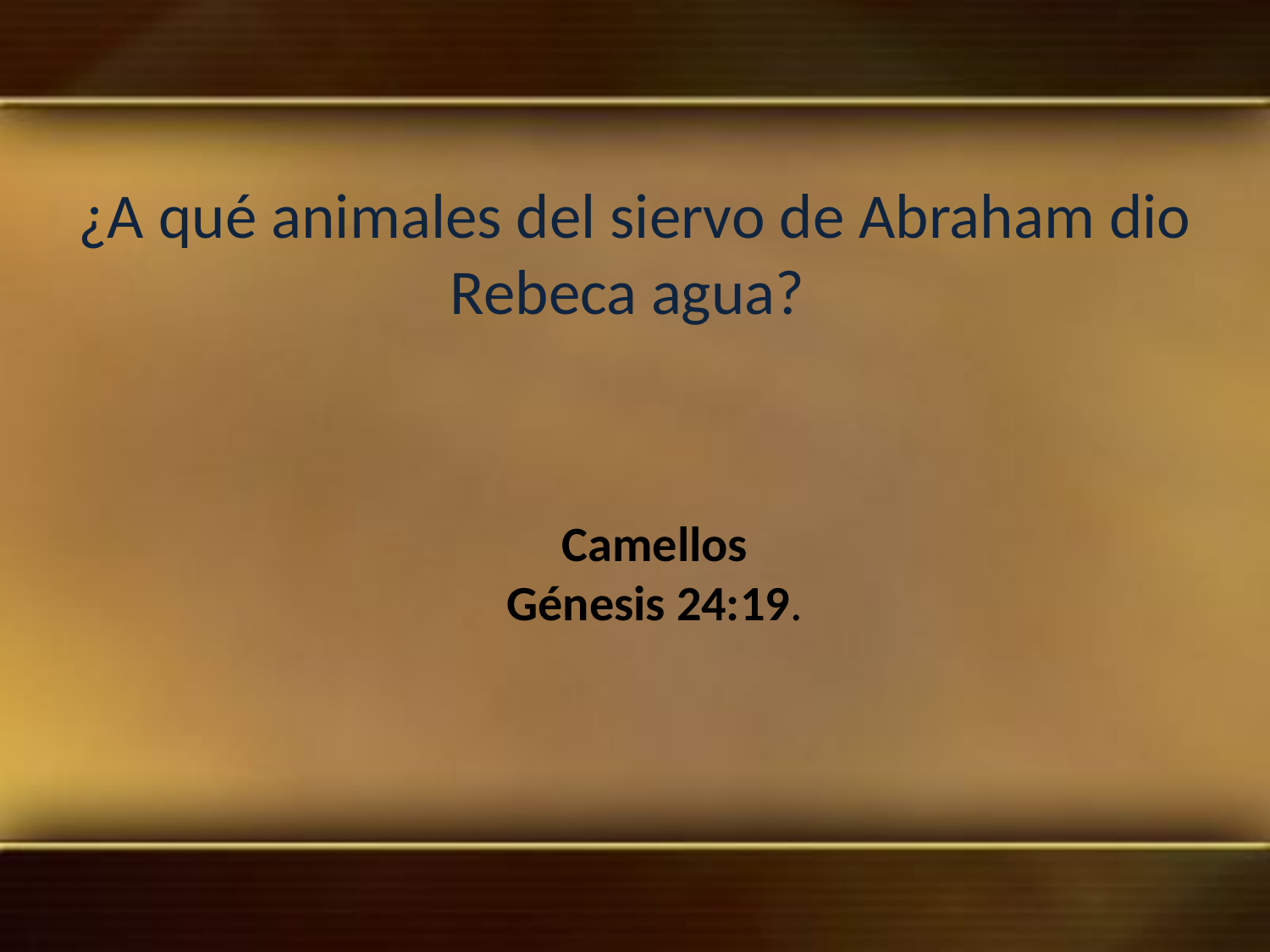

¿A qué animales del siervo de Abraham dio Rebeca agua?
Camellos
Génesis 24:19.